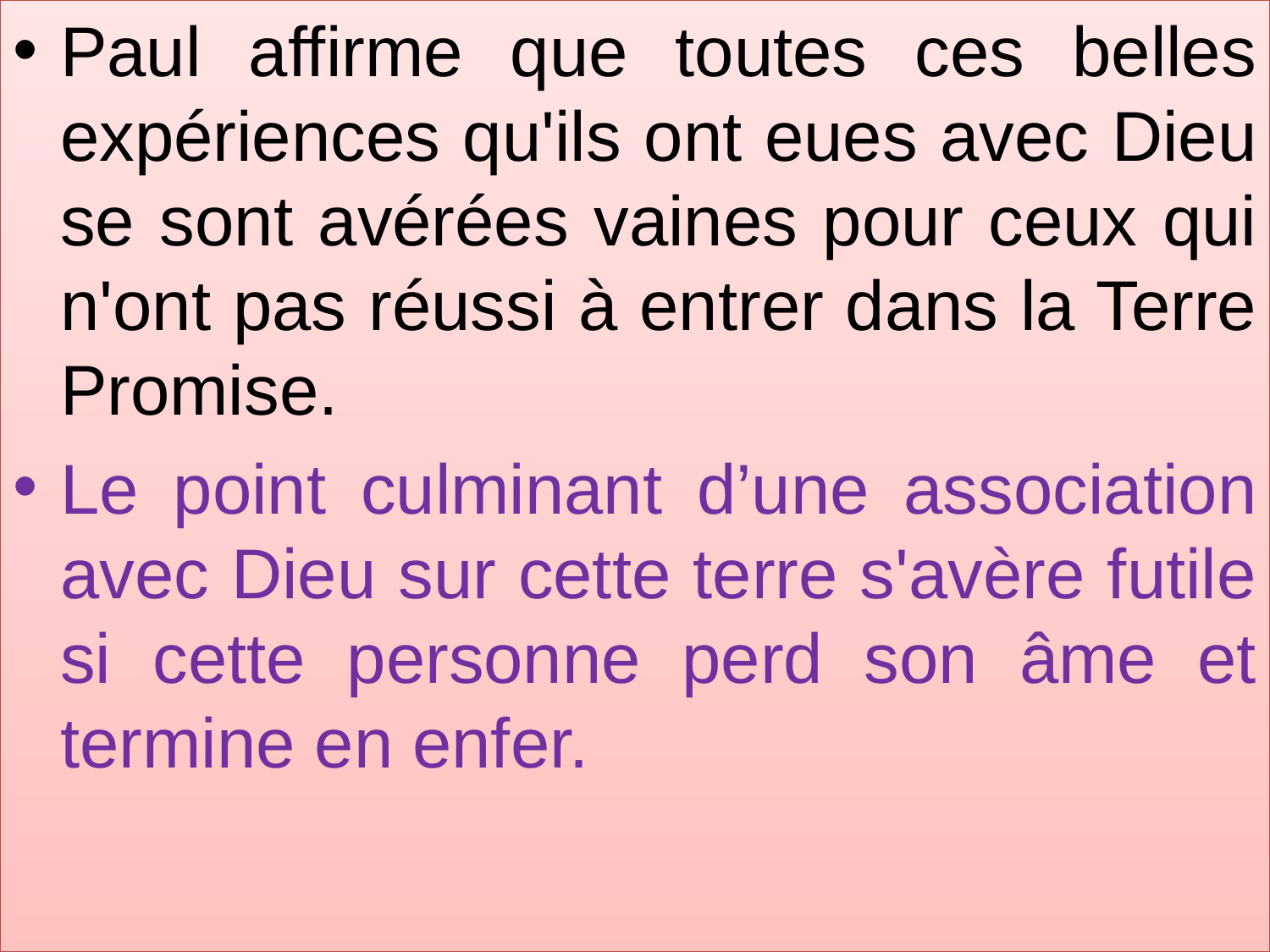

Paul affirme que toutes ces belles expériences qu'ils ont eues avec Dieu se sont avérées vaines pour ceux qui n'ont pas réussi à entrer dans la Terre Promise.
Le point culminant d’une association avec Dieu sur cette terre s'avère futile si cette personne perd son âme et termine en enfer.